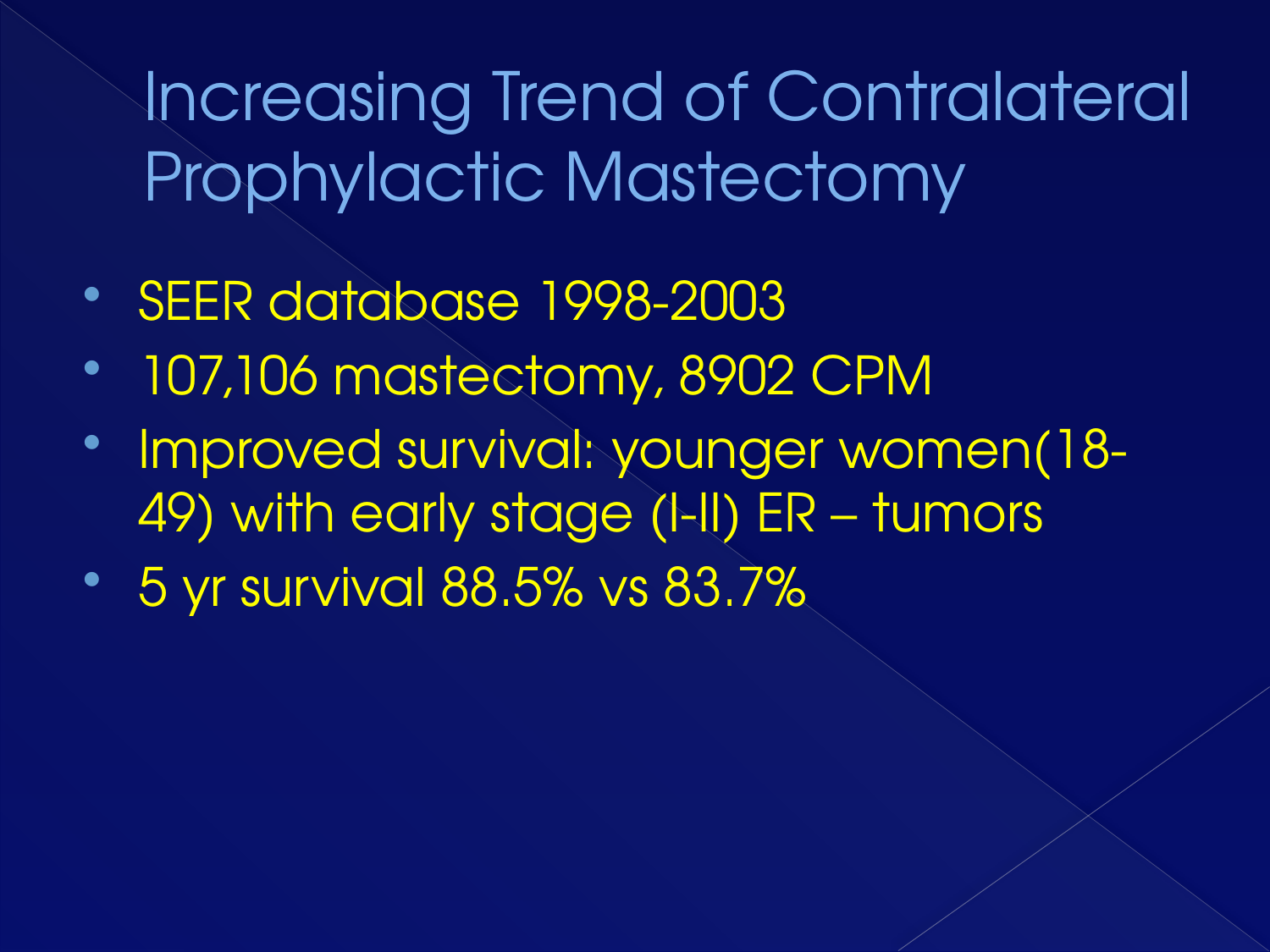

# Increasing Trend of Contralateral Prophylactic Mastectomy
SEER database 1998-2003
107,106 mastectomy, 8902 CPM
Improved survival: younger women(18-49) with early stage (I-II) ER – tumors
5 yr survival 88.5% vs 83.7%